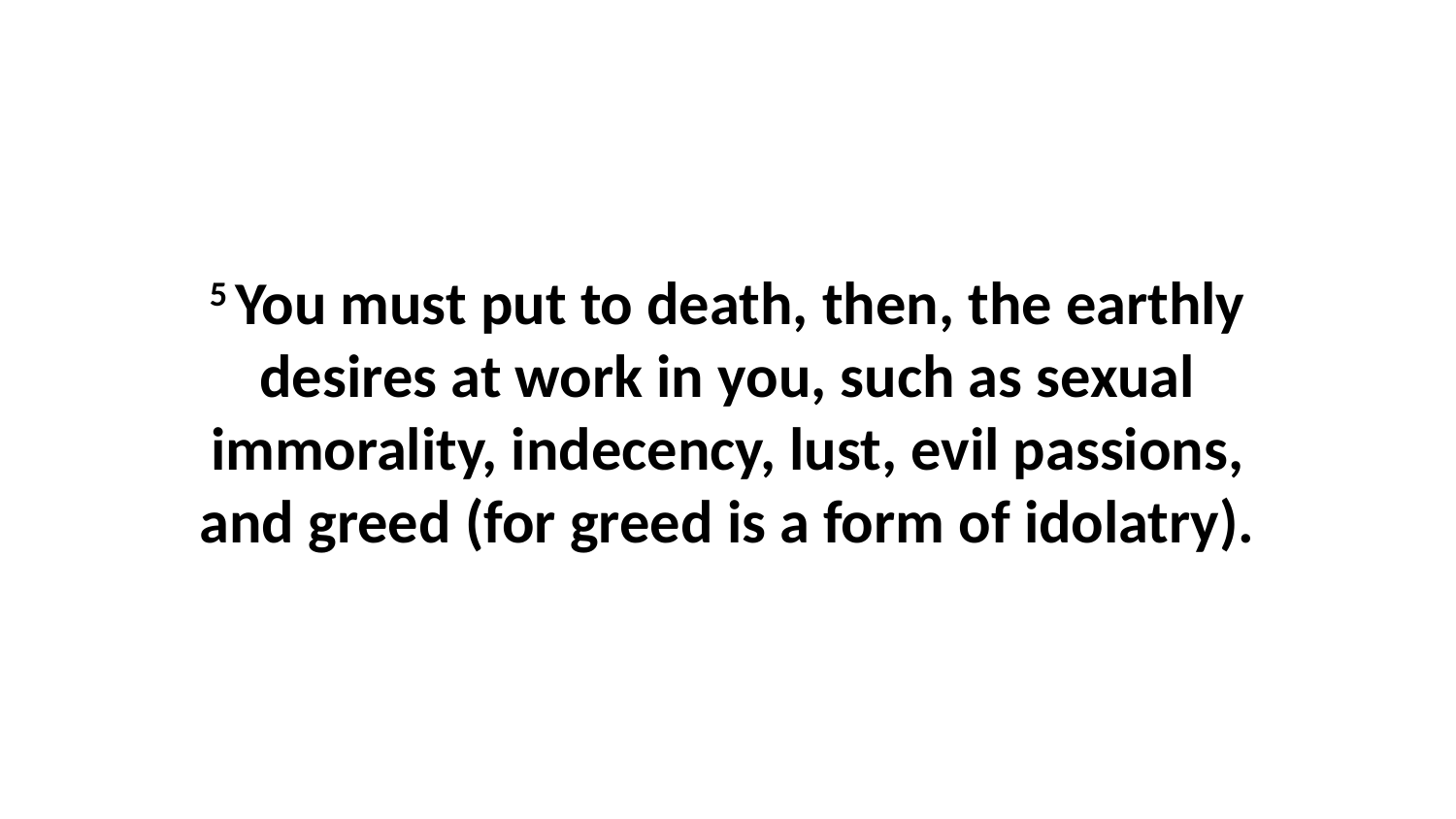

5 You must put to death, then, the earthly desires at work in you, such as sexual immorality, indecency, lust, evil passions, and greed (for greed is a form of idolatry).